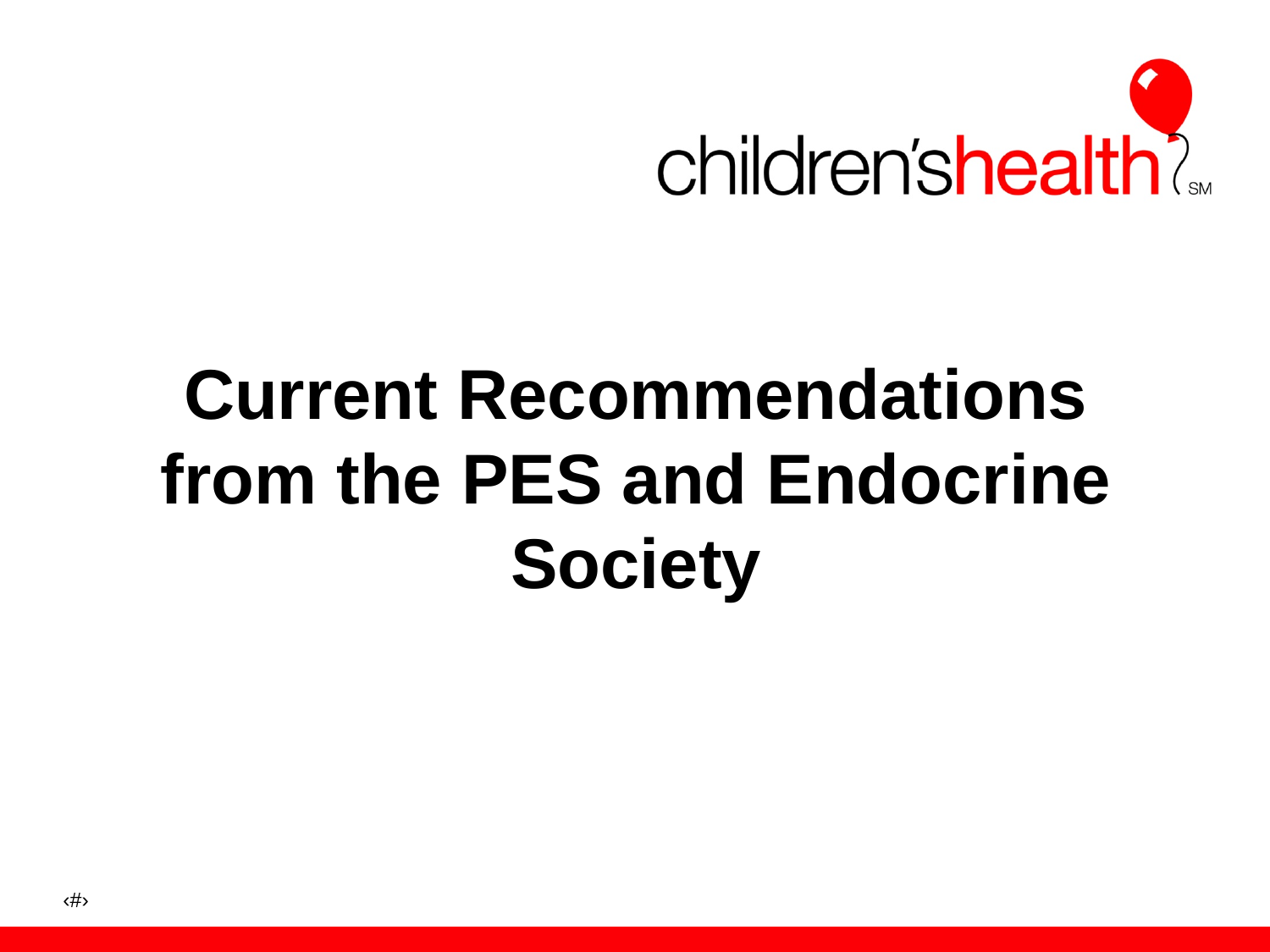

# Current Recommendations from the PES and Endocrine Society